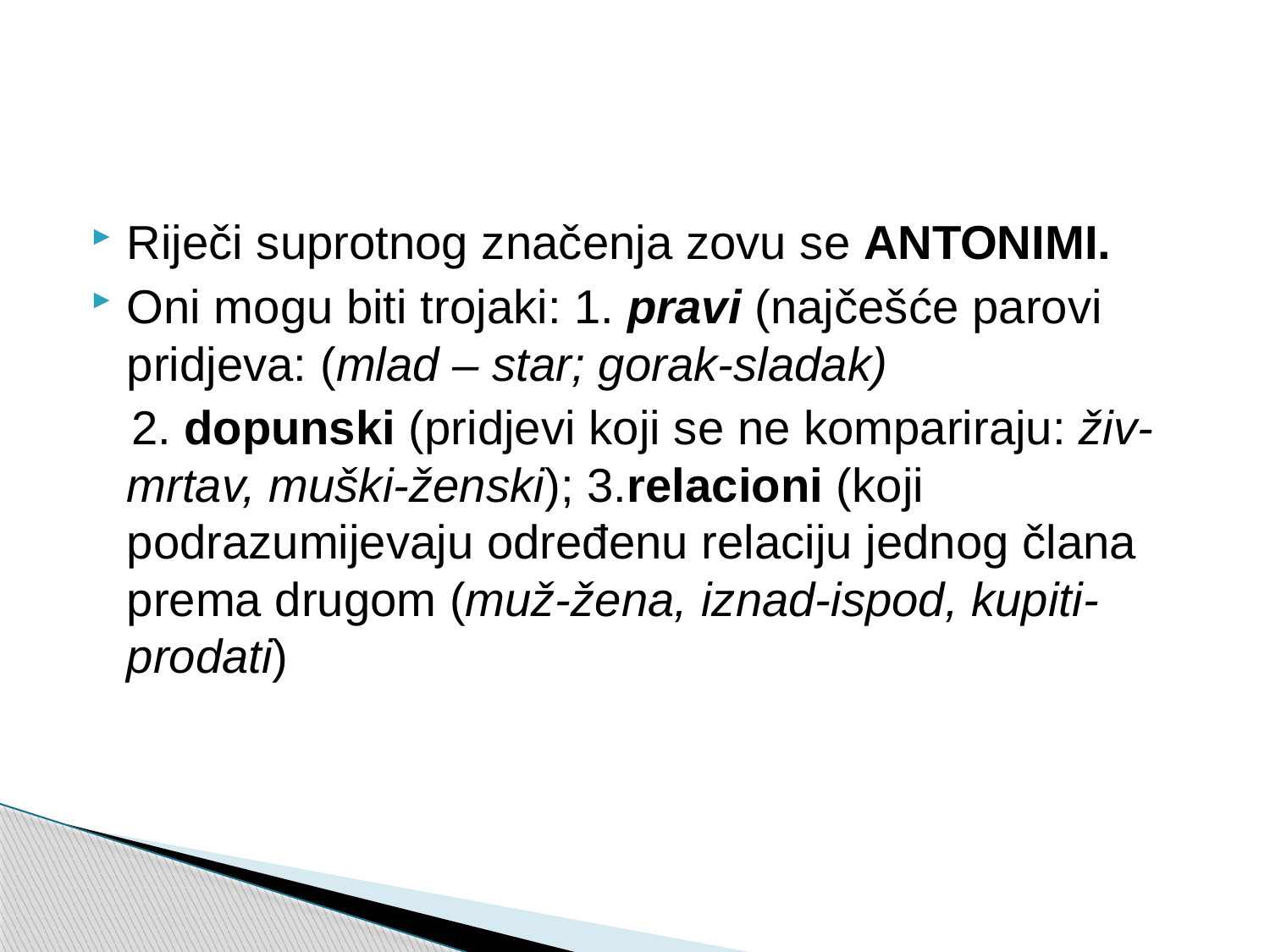

Riječi suprotnog značenja zovu se ANTONIMI.
Oni mogu biti trojaki: 1. pravi (najčešće parovi pridjeva: (mlad – star; gorak-sladak)
   2. dopunski (pridjevi koji se ne kompariraju: živ-mrtav, muški-ženski); 3.relacioni (koji podrazumijevaju određenu relaciju jednog člana prema drugom (muž-žena, iznad-ispod, kupiti-prodati)